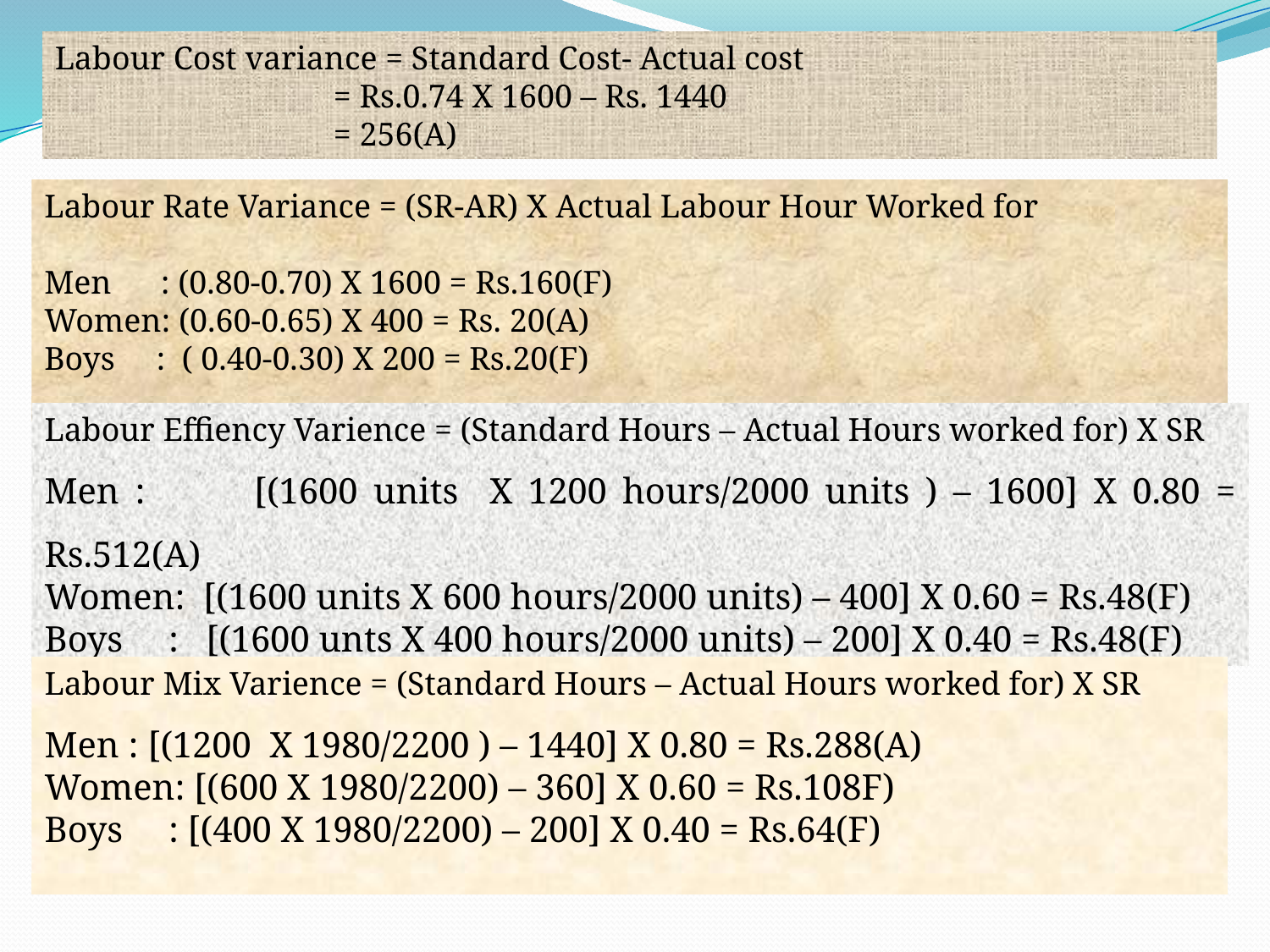

Labour Cost variance = Standard Cost- Actual cost
		   = Rs.0.74 X 1600 – Rs. 1440
		   = 256(A)
Labour Rate Variance = (SR-AR) X Actual Labour Hour Worked for

Men      : (0.80-0.70) X 1600 = Rs.160(F)
Women: (0.60-0.65) X 400 = Rs. 20(A)
Boys     :  ( 0.40-0.30) X 200 = Rs.20(F)

Labour Effiency Varience = (Standard Hours – Actual Hours worked for) X SR
Men :       [(1600 units  X 1200 hours/2000 units ) – 1600] X 0.80 = Rs.512(A)
Women:  [(1600 units X 600 hours/2000 units) – 400] X 0.60 = Rs.48(F)
Boys     :   [(1600 unts X 400 hours/2000 units) – 200] X 0.40 = Rs.48(F)
Labour Mix Varience = (Standard Hours – Actual Hours worked for) X SR
Men : [(1200  X 1980/2200 ) – 1440] X 0.80 = Rs.288(A)
Women: [(600 X 1980/2200) – 360] X 0.60 = Rs.108F)
Boys     : [(400 X 1980/2200) – 200] X 0.40 = Rs.64(F)